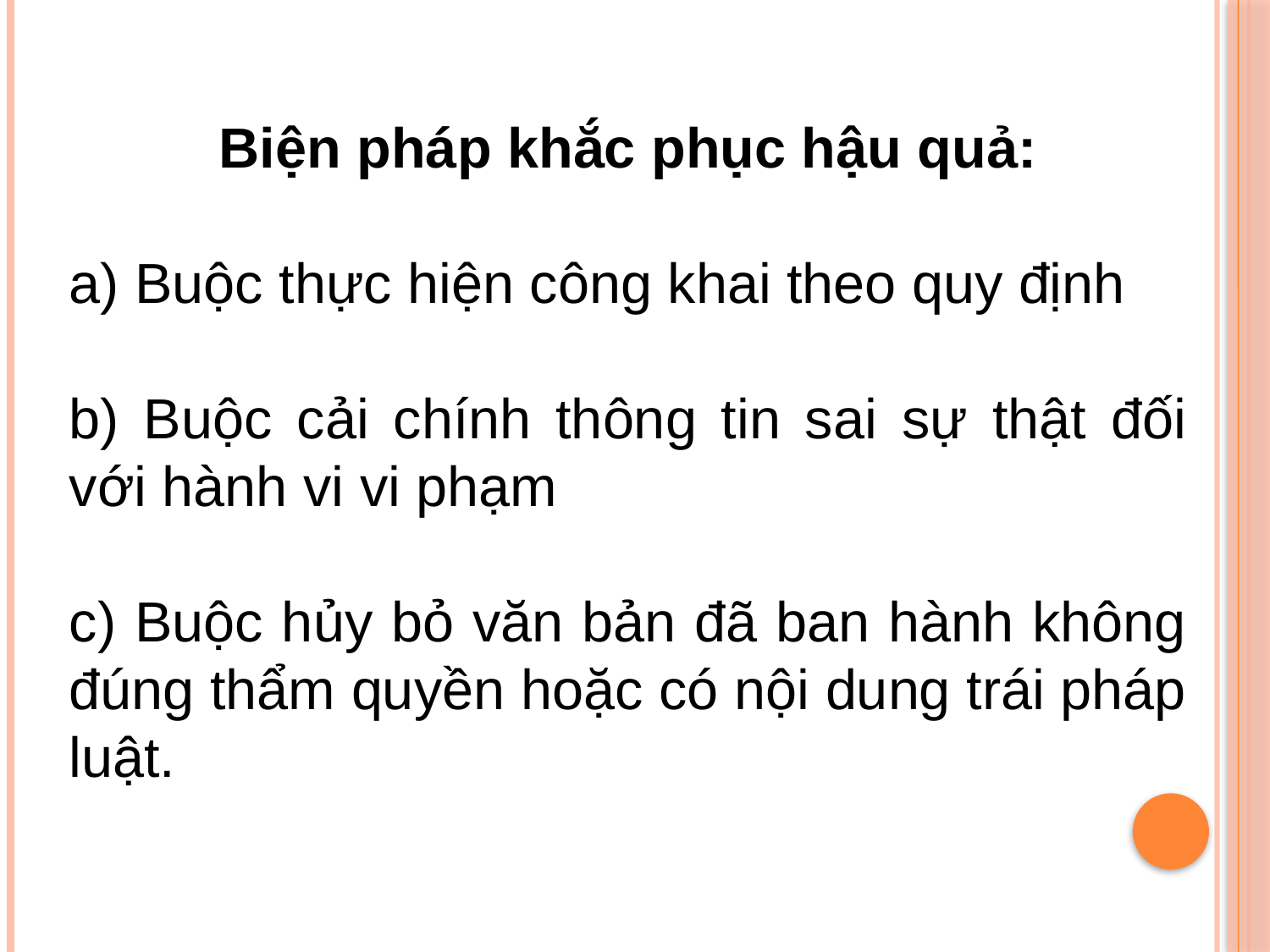

Biện pháp khắc phục hậu quả:

a) Buộc thực hiện công khai theo quy định

b) Buộc cải chính thông tin sai sự thật đối với hành vi vi phạm

c) Buộc hủy bỏ văn bản đã ban hành không đúng thẩm quyền hoặc có nội dung trái pháp luật.